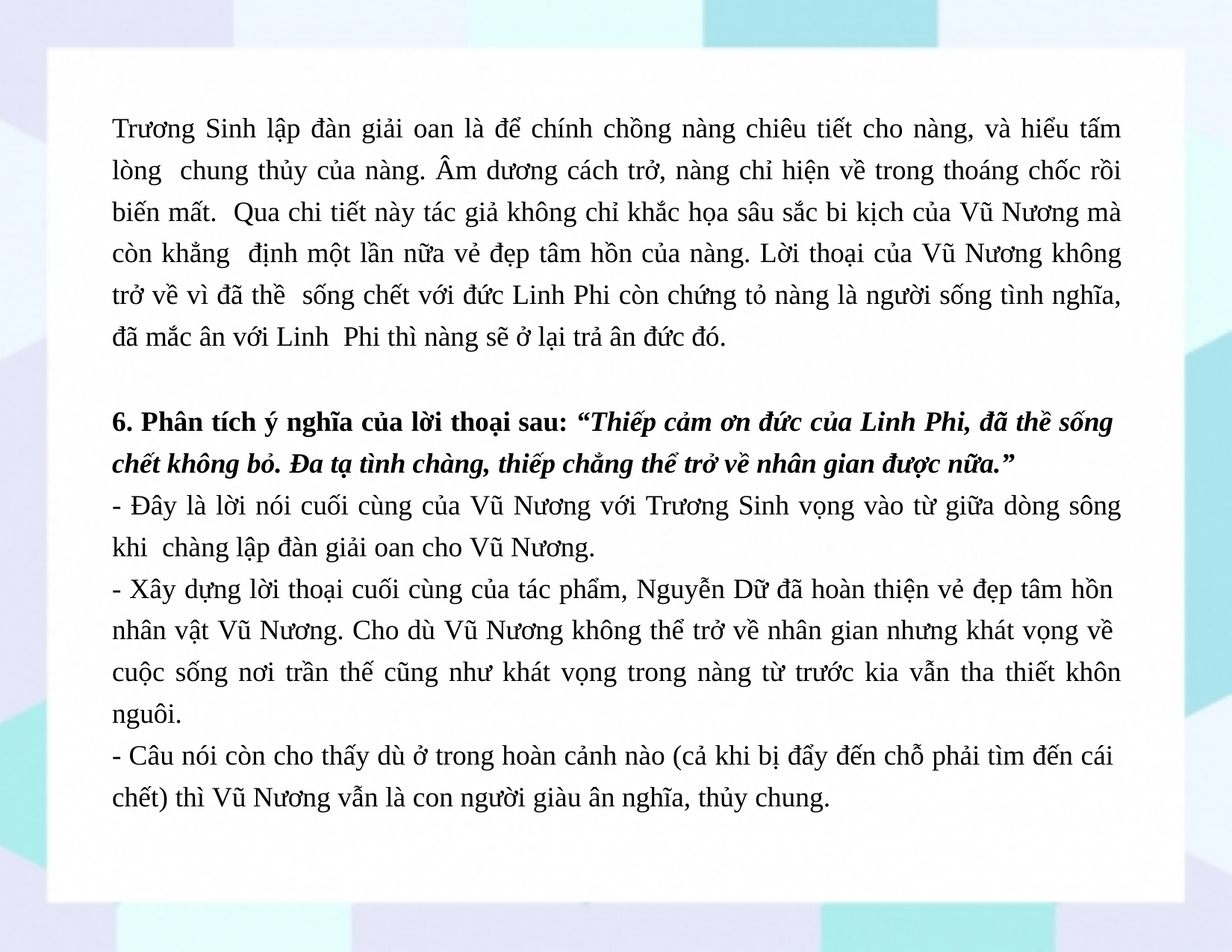

Trương Sinh lập đàn giải oan là để chính chồng nàng chiêu tiết cho nàng, và hiểu tấm lòng  chung thủy của nàng. Âm dương cách trở, nàng chỉ hiện về trong thoáng chốc rồi biến mất.  Qua chi tiết này tác giả không chỉ khắc họa sâu sắc bi kịch của Vũ Nương mà còn khẳng  định một lần nữa vẻ đẹp tâm hồn của nàng. Lời thoại của Vũ Nương không trở về vì đã thề  sống chết với đức Linh Phi còn chứng tỏ nàng là người sống tình nghĩa, đã mắc ân với Linh  Phi thì nàng sẽ ở lại trả ân đức đó.

6. Phân tích ý nghĩa của lời thoại sau: “Thiếp cảm ơn đức của Linh Phi, đã thề sống  chết không bỏ. Đa tạ tình chàng, thiếp chẳng thể trở về nhân gian được nữa.”
- Đây là lời nói cuối cùng của Vũ Nương với Trương Sinh vọng vào từ giữa dòng sông khi  chàng lập đàn giải oan cho Vũ Nương.
- Xây dựng lời thoại cuối cùng của tác phẩm, Nguyễn Dữ đã hoàn thiện vẻ đẹp tâm hồn  nhân vật Vũ Nương. Cho dù Vũ Nương không thể trở về nhân gian nhưng khát vọng về  cuộc sống nơi trần thế cũng như khát vọng trong nàng từ trước kia vẫn tha thiết khôn nguôi.
- Câu nói còn cho thấy dù ở trong hoàn cảnh nào (cả khi bị đẩy đến chỗ phải tìm đến cái  chết) thì Vũ Nương vẫn là con người giàu ân nghĩa, thủy chung.